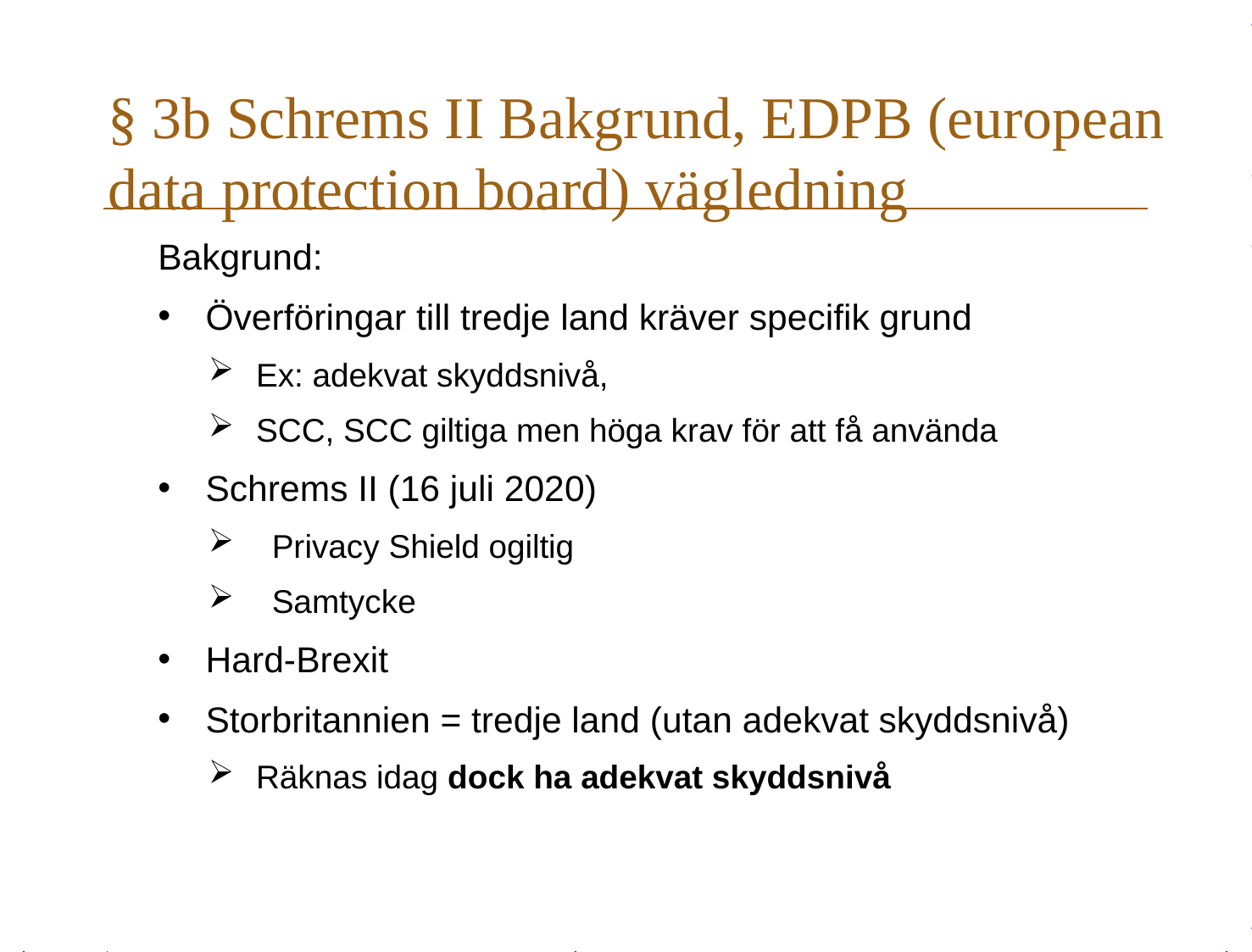

# § 3b Schrems II Bakgrund, EDPB (european data protection board) vägledning
Bakgrund:
Överföringar till tredje land kräver specifik grund
Ex: adekvat skyddsnivå,
SCC, SCC giltiga men höga krav för att få använda
Schrems II (16 juli 2020)
Privacy Shield ogiltig
Samtycke
Hard-Brexit
Storbritannien = tredje land (utan adekvat skyddsnivå)
Räknas idag dock ha adekvat skyddsnivå